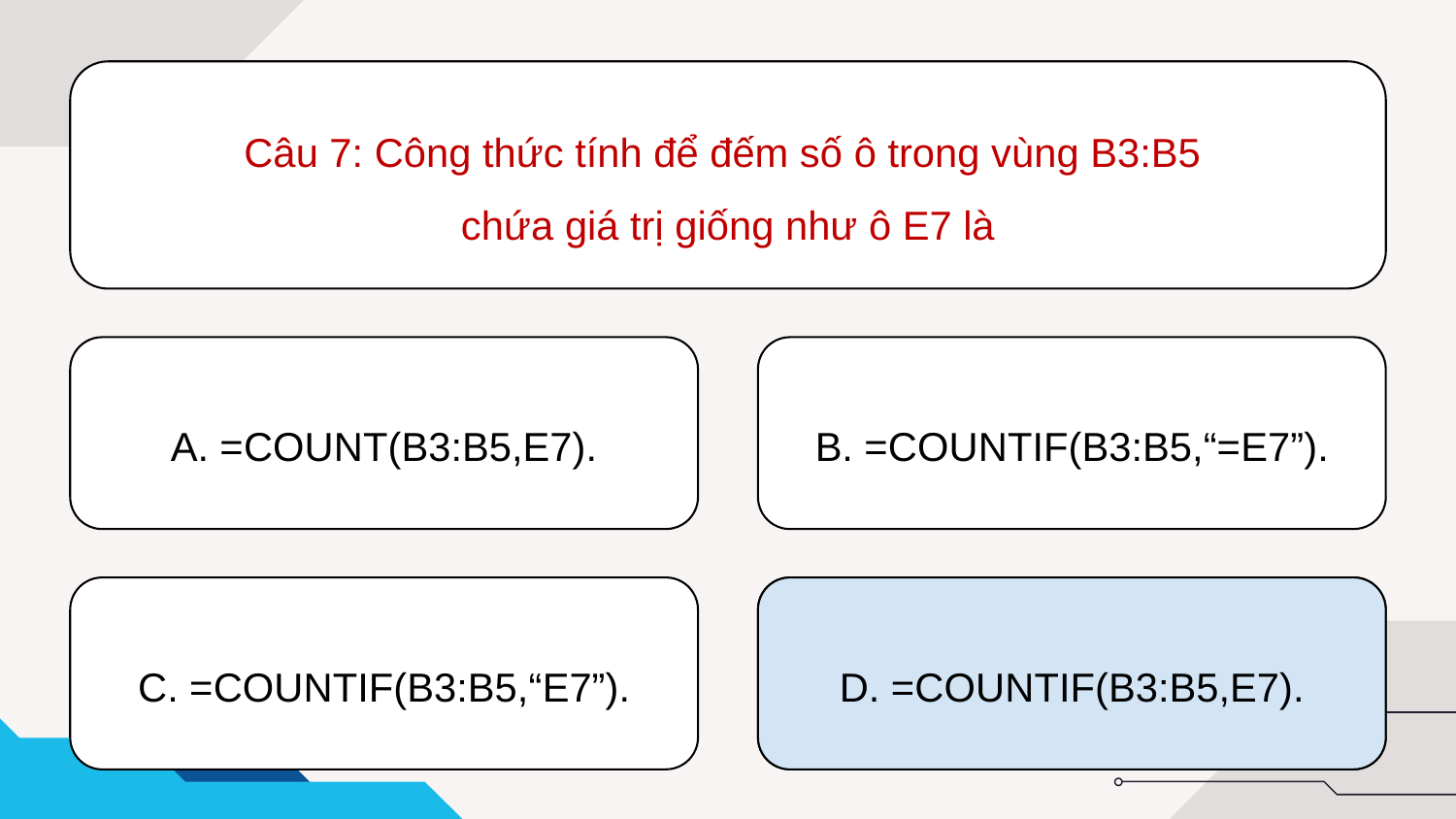

Câu 7: Công thức tính để đếm số ô trong vùng B3:B5
chứa giá trị giống như ô E7 là
A. =COUNT(B3:B5,E7).
B. =COUNTIF(B3:B5,“=E7”).
D. =COUNTIF(B3:B5,E7).
C. =COUNTIF(B3:B5,“E7”).
D. =COUNTIF(B3:B5,E7).